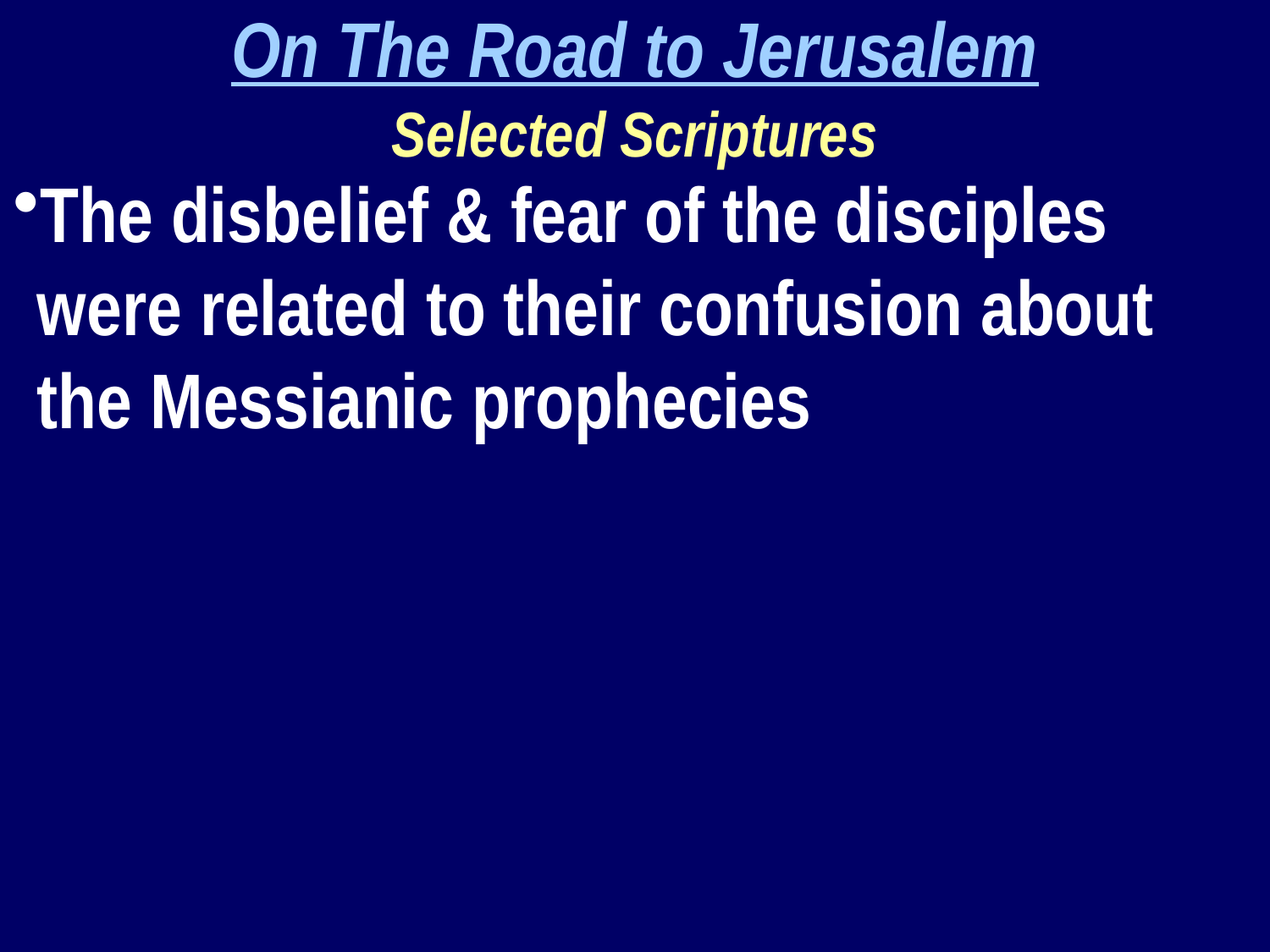

On The Road to Jerusalem
Selected Scriptures
The disbelief & fear of the disciples were related to their confusion about the Messianic prophecies